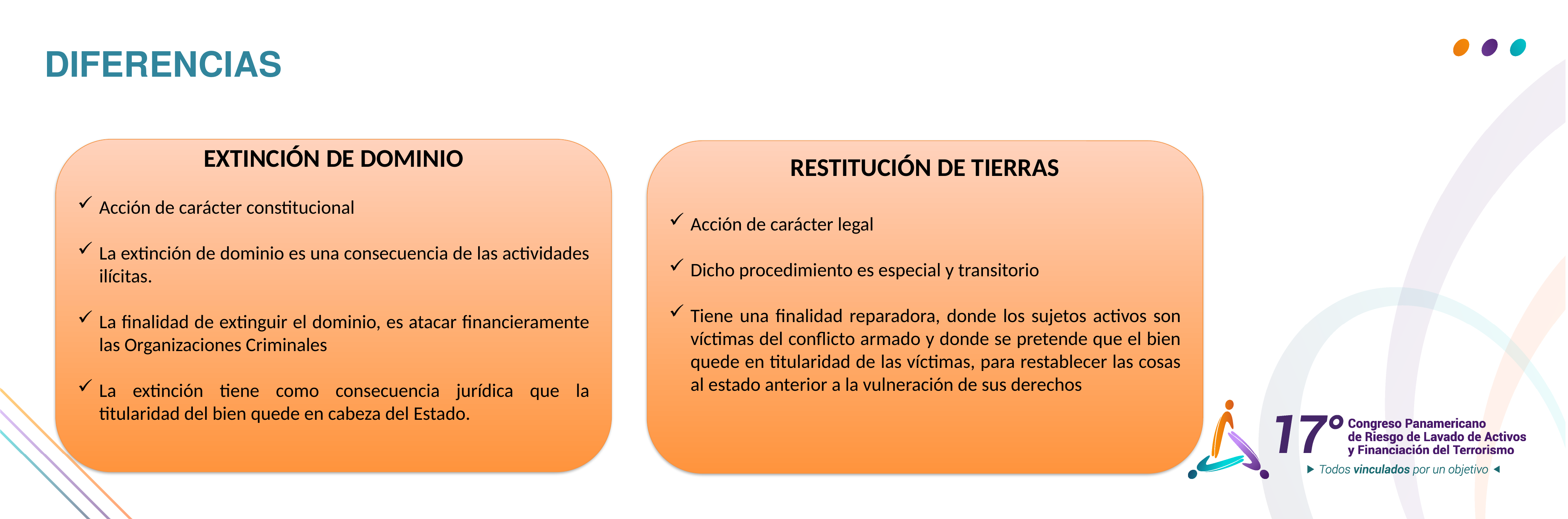

DIFERENCIAS
EXTINCIÓN DE DOMINIO

Acción de carácter constitucional

La extinción de dominio es una consecuencia de las actividades ilícitas.

La finalidad de extinguir el dominio, es atacar financieramente las Organizaciones Criminales

La extinción tiene como consecuencia jurídica que la titularidad del bien quede en cabeza del Estado.

RESTITUCIÓN DE TIERRAS

Acción de carácter legal

Dicho procedimiento es especial y transitorio

Tiene una finalidad reparadora, donde los sujetos activos son víctimas del conflicto armado y donde se pretende que el bien quede en titularidad de las víctimas, para restablecer las cosas al estado anterior a la vulneración de sus derechos